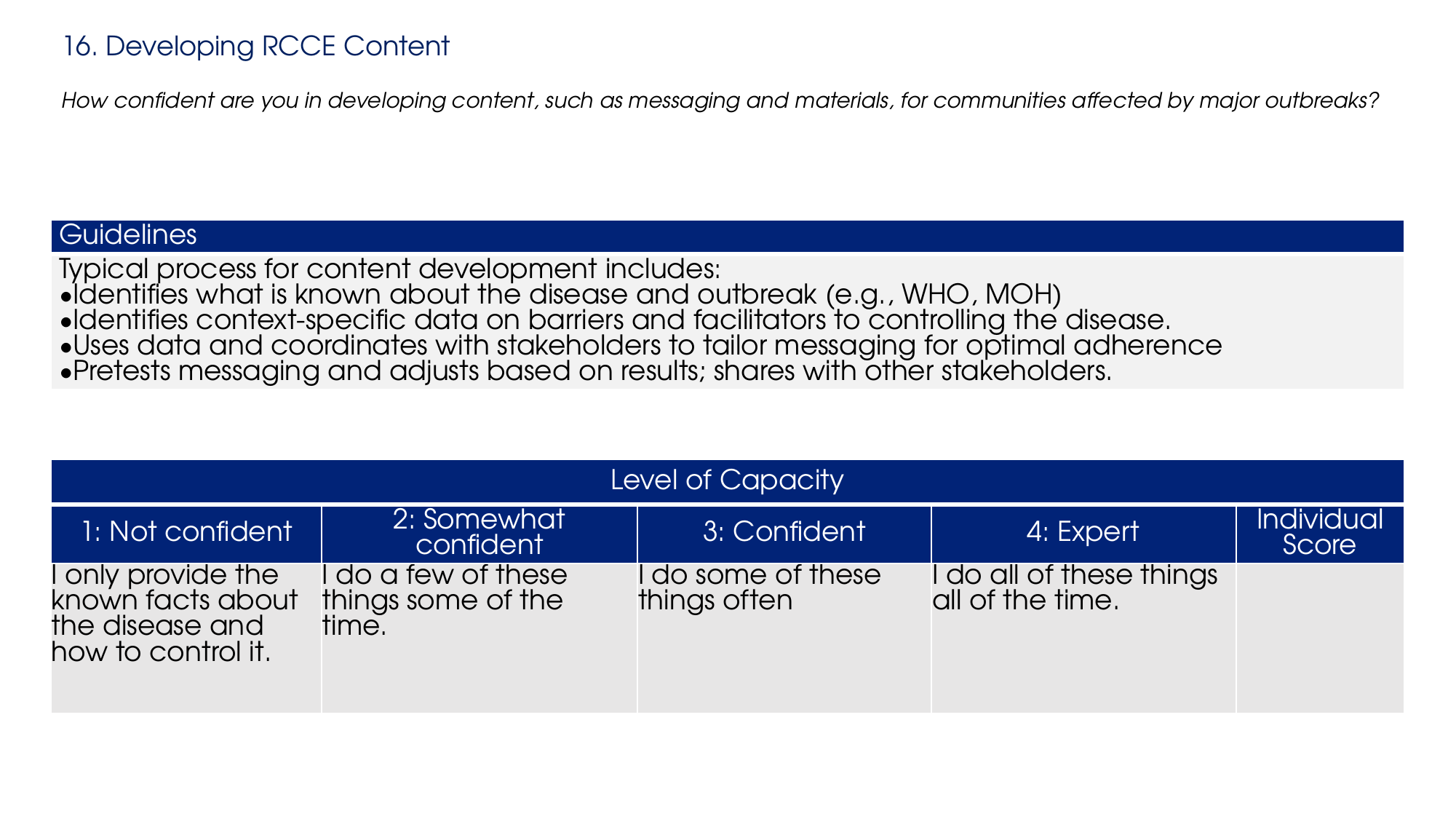

# 16. Developing RCCE Content How confident are you in developing content, such as messaging and materials, for communities affected by major outbreaks?
| Guidelines |
| --- |
| Typical process for content development includes: •Identifies what is known about the disease and outbreak (e.g., WHO, MOH) •Identifies context-specific data on barriers and facilitators to controlling the disease. •Uses data and coordinates with stakeholders to tailor messaging for optimal adherence •Pretests messaging and adjusts based on results; shares with other stakeholders. |
| Level of Capacity |  |  |  |  |
| --- | --- | --- | --- | --- |
| 1: Not confident | 2: Somewhat confident | 3: Confident | 4: Expert | Individual Score |
| I only provide the known facts about the disease and how to control it. | I do a few of these things some of the time. | I do some of these things often | I do all of these things all of the time. |  |